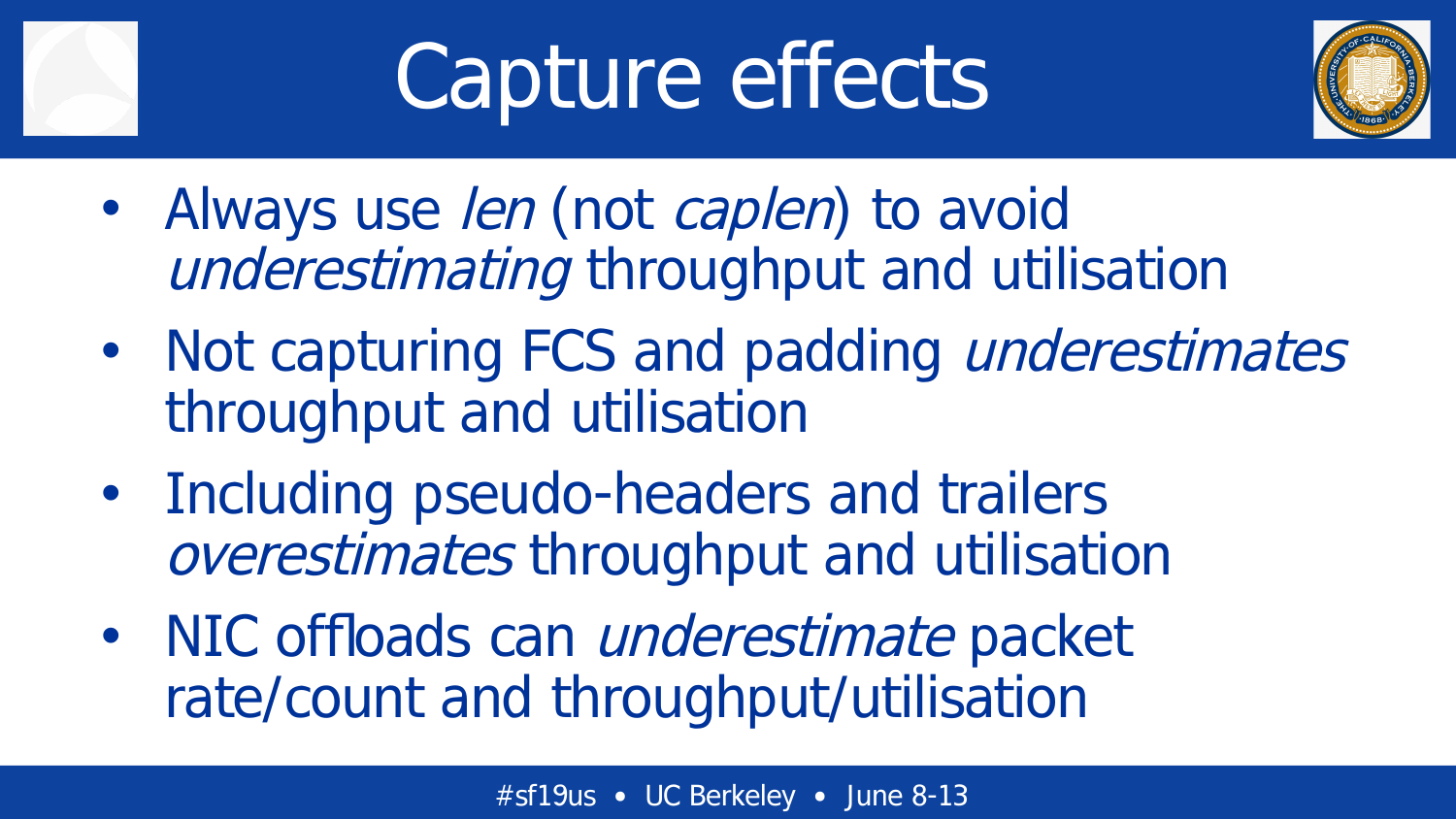

# Capture effects
Always use len (not caplen) to avoid underestimating throughput and utilisation
Not capturing FCS and padding underestimates throughput and utilisation
Including pseudo-headers and trailers overestimates throughput and utilisation
NIC offloads can underestimate packet rate/count and throughput/utilisation